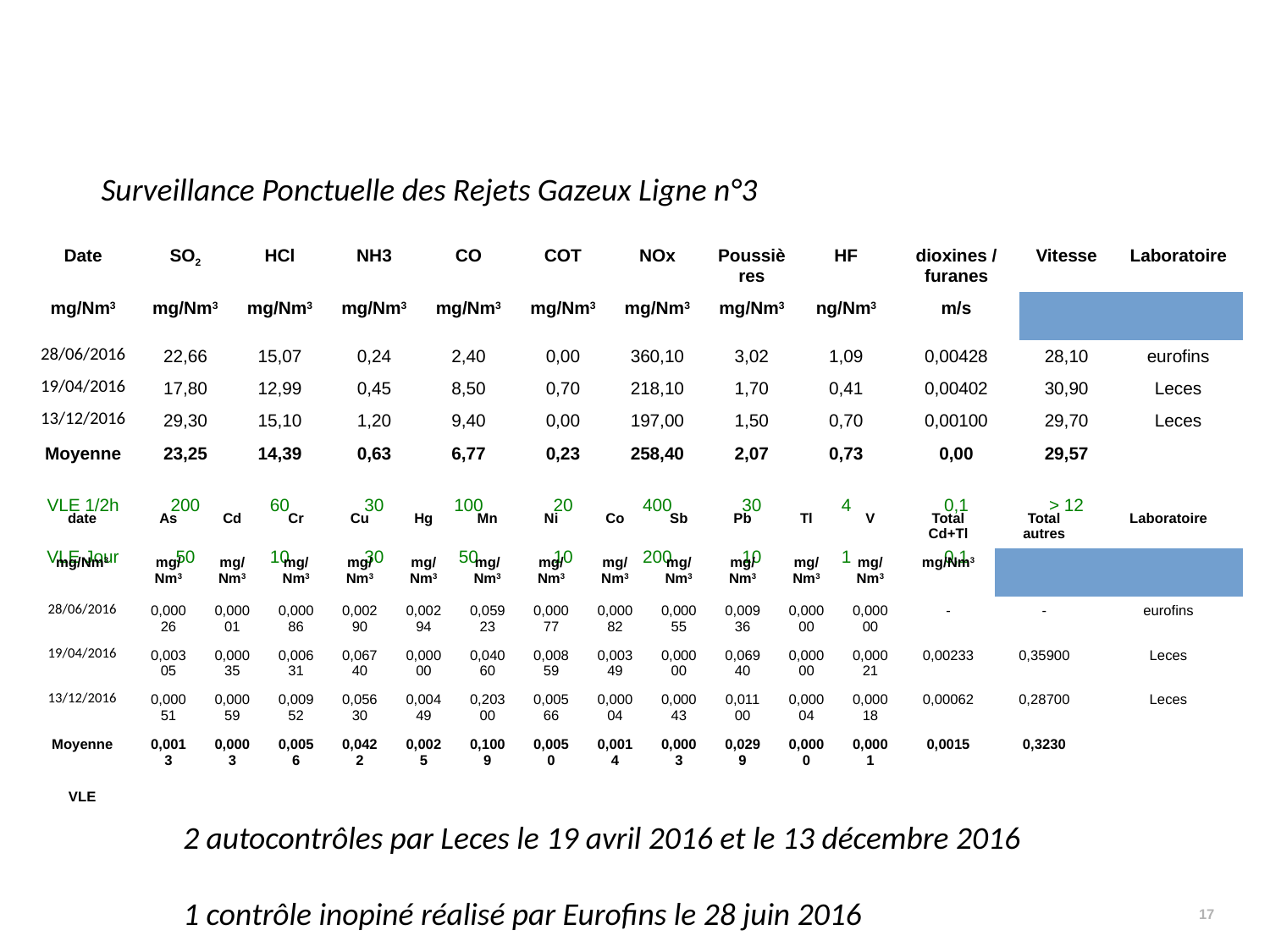

Mesures externes
Surveillance Ponctuelle des Rejets Gazeux Ligne n°3
| Date | SO2 | HCl | NH3 | CO | COT | NOx | Poussières | HF | dioxines / furanes | Vitesse | Laboratoire |
| --- | --- | --- | --- | --- | --- | --- | --- | --- | --- | --- | --- |
| mg/Nm3 | mg/Nm3 | mg/Nm3 | mg/Nm3 | mg/Nm3 | mg/Nm3 | mg/Nm3 | mg/Nm3 | ng/Nm3 | m/s |
| 28/06/2016 | 22,66 | 15,07 | 0,24 | 2,40 | 0,00 | 360,10 | 3,02 | 1,09 | 0,00428 | 28,10 | eurofins |
| 19/04/2016 | 17,80 | 12,99 | 0,45 | 8,50 | 0,70 | 218,10 | 1,70 | 0,41 | 0,00402 | 30,90 | Leces |
| 13/12/2016 | 29,30 | 15,10 | 1,20 | 9,40 | 0,00 | 197,00 | 1,50 | 0,70 | 0,00100 | 29,70 | Leces |
| Moyenne | 23,25 | 14,39 | 0,63 | 6,77 | 0,23 | 258,40 | 2,07 | 0,73 | 0,00 | 29,57 |  |
| VLE 1/2h | 200 | 60 | 30 | 100 | 20 | 400 | 30 | 4 | 0,1 | > 12 |  |
| VLE Jour | 50 | 10 | 30 | 50 | 10 | 200 | 10 | 1 | 0,1 | > 12 |  |
| date | As | Cd | Cr | Cu | Hg | Mn | Ni | Co | Sb | Pb | Tl | V | Total Cd+Tl | Total autres | Laboratoire |
| --- | --- | --- | --- | --- | --- | --- | --- | --- | --- | --- | --- | --- | --- | --- | --- |
| mg/Nm3 | mg/Nm3 | mg/Nm3 | mg/Nm3 | mg/Nm3 | mg/Nm3 | mg/Nm3 | mg/Nm3 | mg/Nm3 | mg/Nm3 | mg/Nm3 | mg/Nm3 | mg/Nm3 | mg/Nm3 |
| 28/06/2016 | 0,00026 | 0,00001 | 0,00086 | 0,00290 | 0,00294 | 0,05923 | 0,00077 | 0,00082 | 0,00055 | 0,00936 | 0,00000 | 0,00000 | - | - | eurofins |
| 19/04/2016 | 0,00305 | 0,00035 | 0,00631 | 0,06740 | 0,00000 | 0,04060 | 0,00859 | 0,00349 | 0,00000 | 0,06940 | 0,00000 | 0,00021 | 0,00233 | 0,35900 | Leces |
| 13/12/2016 | 0,00051 | 0,00059 | 0,00952 | 0,05630 | 0,00449 | 0,20300 | 0,00566 | 0,00004 | 0,00043 | 0,01100 | 0,00004 | 0,00018 | 0,00062 | 0,28700 | Leces |
| Moyenne | 0,0013 | 0,0003 | 0,0056 | 0,0422 | 0,0025 | 0,1009 | 0,0050 | 0,0014 | 0,0003 | 0,0299 | 0,0000 | 0,0001 | 0,0015 | 0,3230 |  |
| VLE |  |  |  |  |  |  |  |  |  |  |  |  |  |  |  |
2 autocontrôles par Leces le 19 avril 2016 et le 13 décembre 2016

1 contrôle inopiné réalisé par Eurofins le 28 juin 2016
17